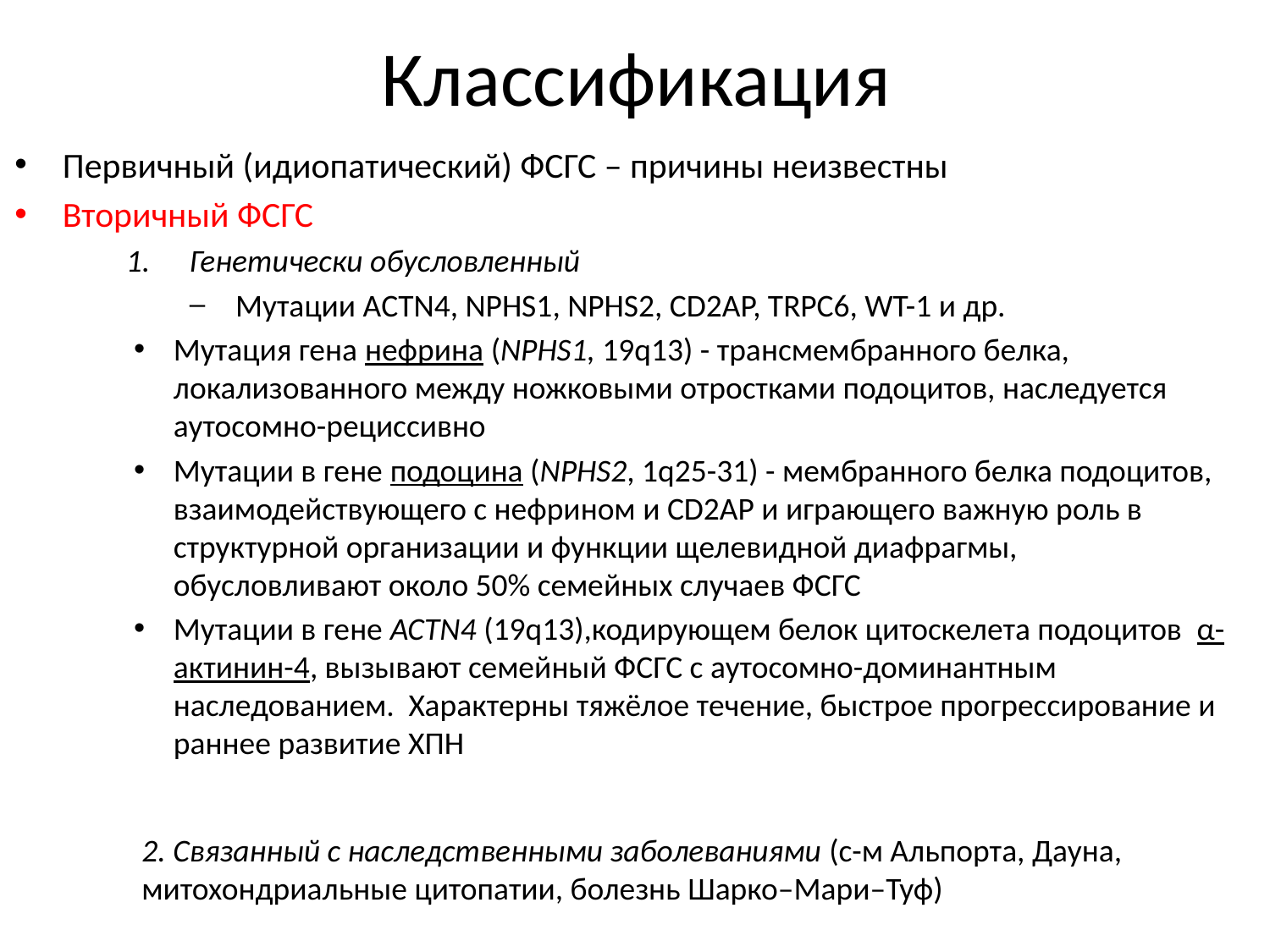

# Классификация
Первичный (идиопатический) ФСГС – причины неизвестны
Вторичный ФСГС
Генетически обусловленный
 Мутации ACTN4, NPHS1, NPHS2, CD2AP, TRPC6, WT-1 и др.
Мутация гена нефрина (NPHS1, 19q13) - трансмембранного белка, локализованного между ножковыми отростками подоцитов, наследуется аутосомно-рециссивно
Мутации в гене подоцина (NPHS2, 1q25-31) - мембранного белка подоцитов, взаимодействующего с нефрином и CD2AP и играющего важную роль в структурной организации и функции щелевидной диафрагмы, обусловливают около 50% семейных случаев ФСГС
Мутации в гене ACTN4 (19q13),кодирующем белок цитоскелета подоцитов  α-актинин-4, вызывают семейный ФСГС с аутосомно-доминантным наследованием.  Характерны тяжёлое течение, быстрое прогрессирование и раннее развитие ХПН

2. Связанный с наследственными заболеваниями (с-м Альпорта, Дауна, митохондриальные цитопатии, болезнь Шарко–Мари–Туф)